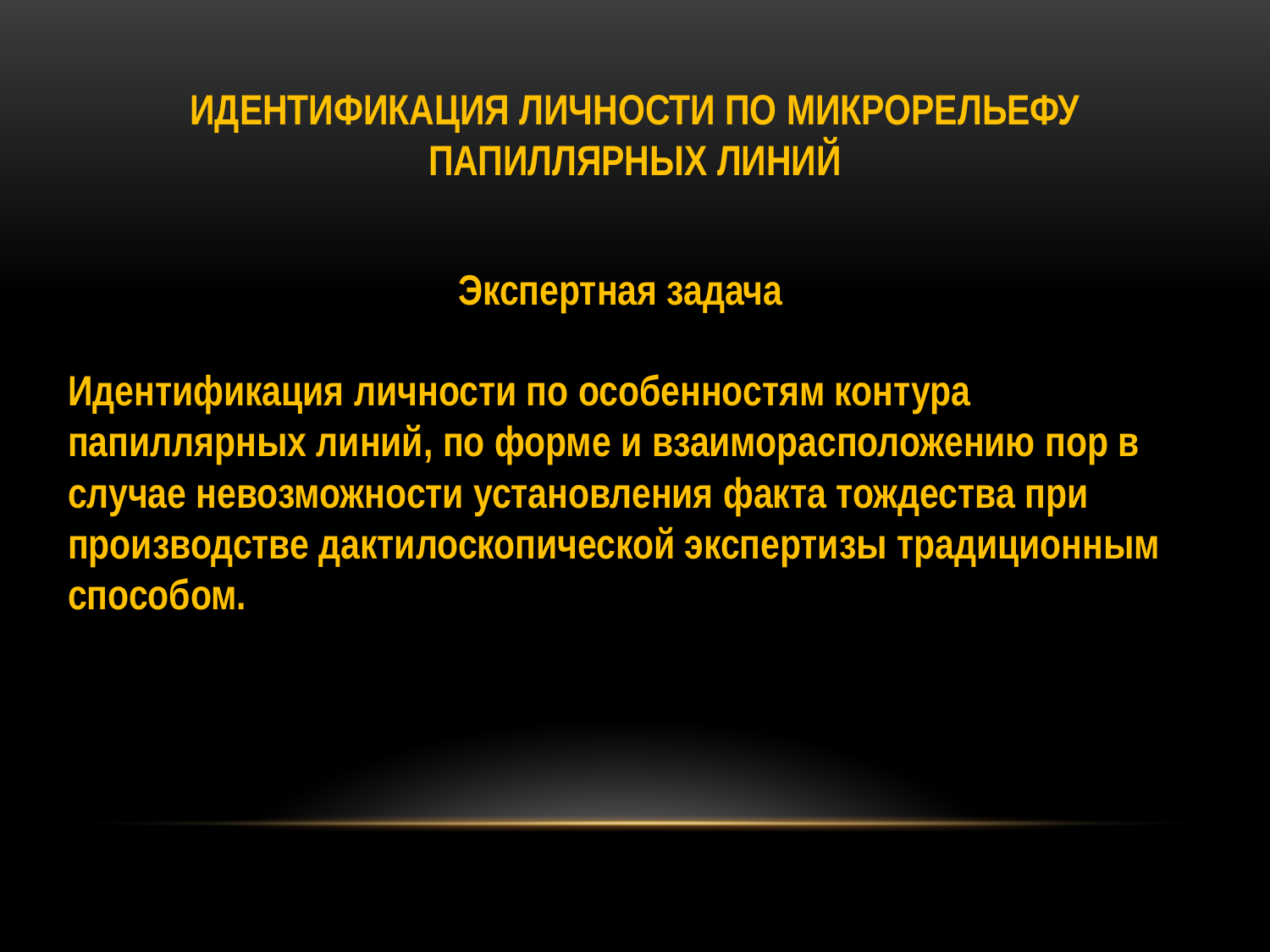

ИДЕНТИФИКАЦИЯ ЛИЧНОСТИ ПО МИКРОРЕЛЬЕФУ
ПАПИЛЛЯРНЫХ ЛИНИЙ
Экспертная задача

Идентификация личности по особенностям контура папиллярных линий, по форме и взаиморасположению пор в случае невозможности установления факта тождества при производстве дактилоскопической экспертизы традиционным способом.